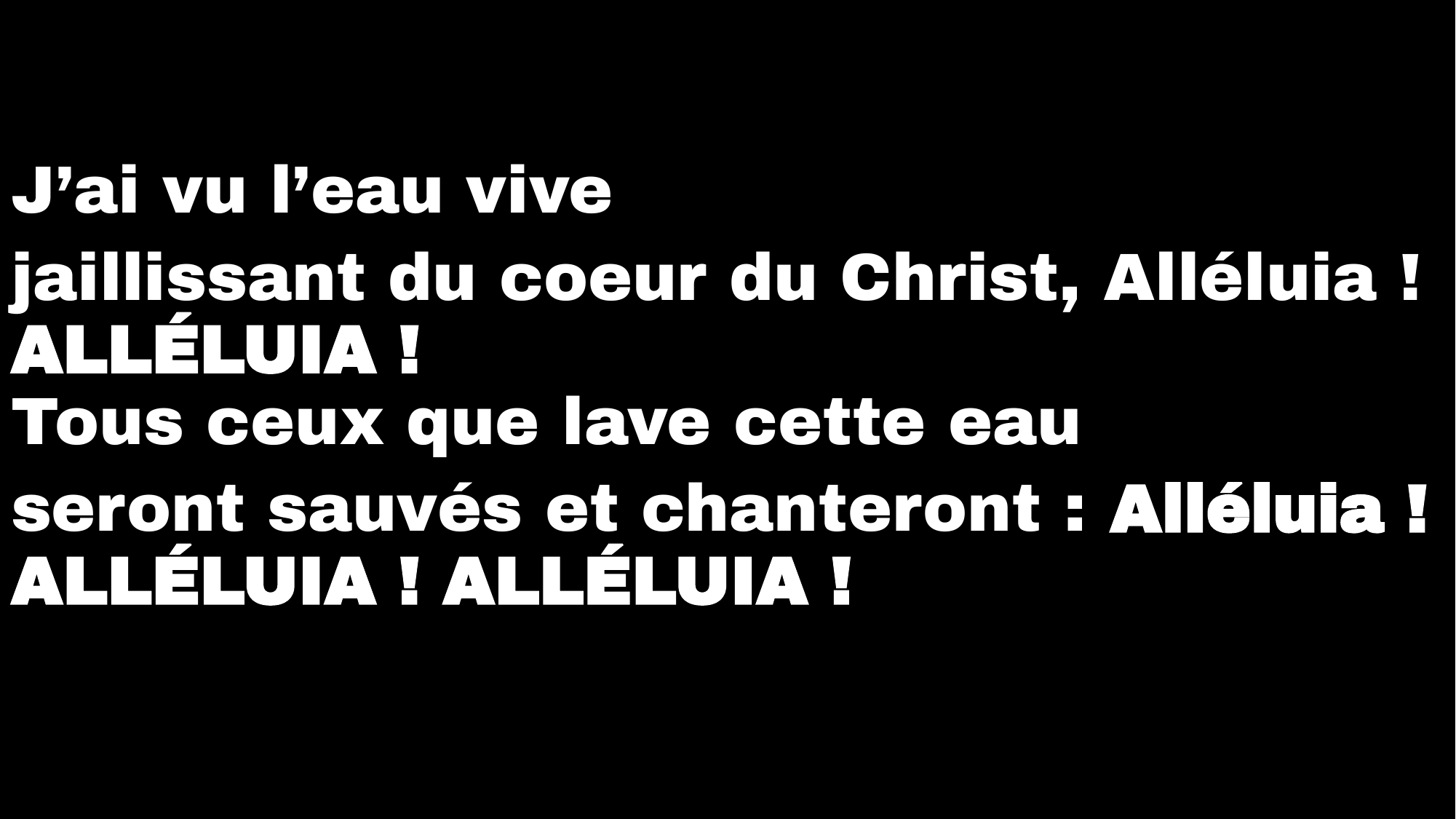

J’ai vu l’eau vive
jaillissant du coeur du Christ, Alléluia ! Alléluia !
Tous ceux que lave cette eau
seront sauvés et chanteront : Alléluia ! Alléluia ! Alléluia !